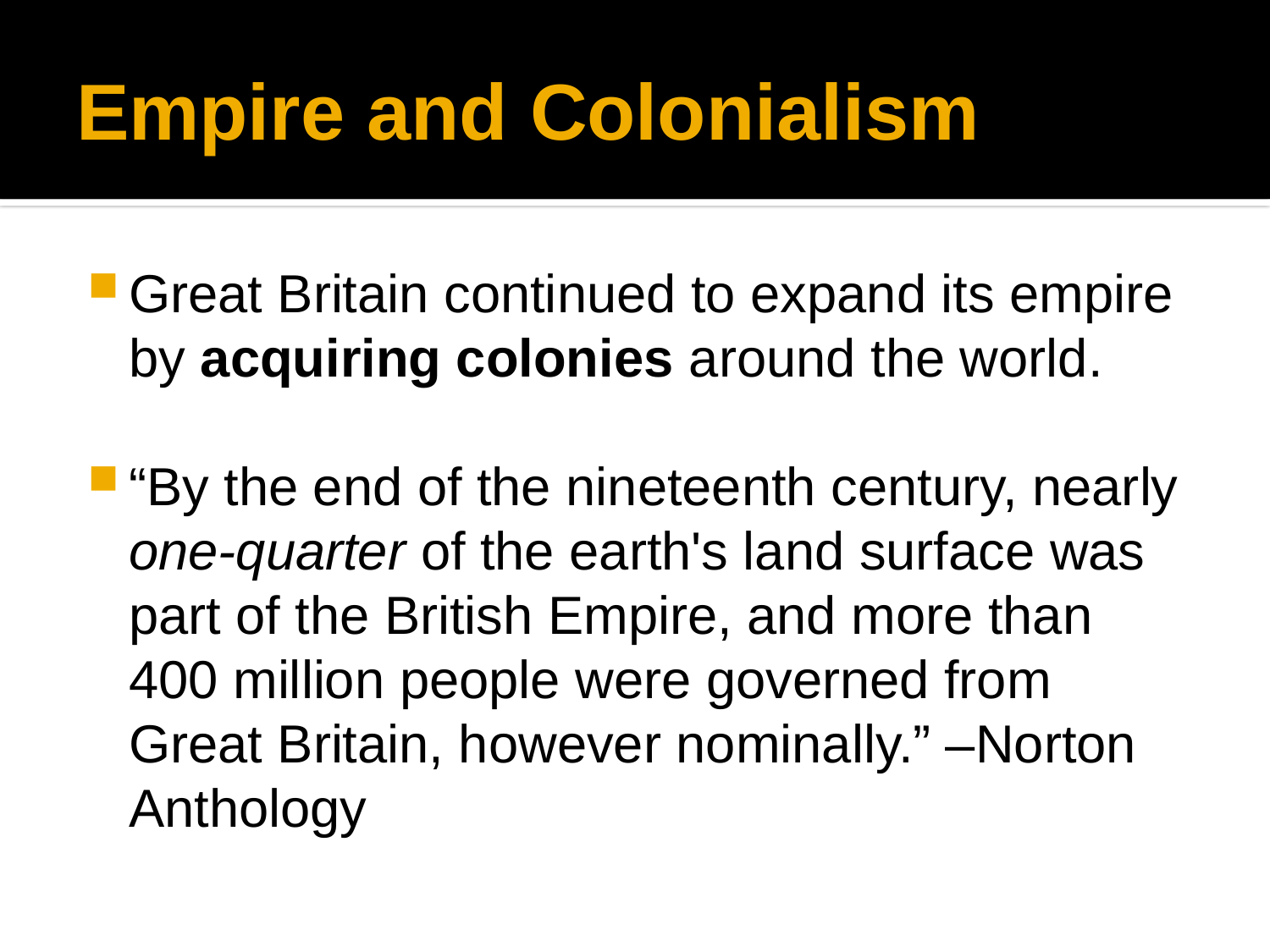

# Empire and Colonialism
Great Britain continued to expand its empire by acquiring colonies around the world.

“By the end of the nineteenth century, nearly one-quarter of the earth's land surface was part of the British Empire, and more than 400 million people were governed from Great Britain, however nominally.” –Norton Anthology